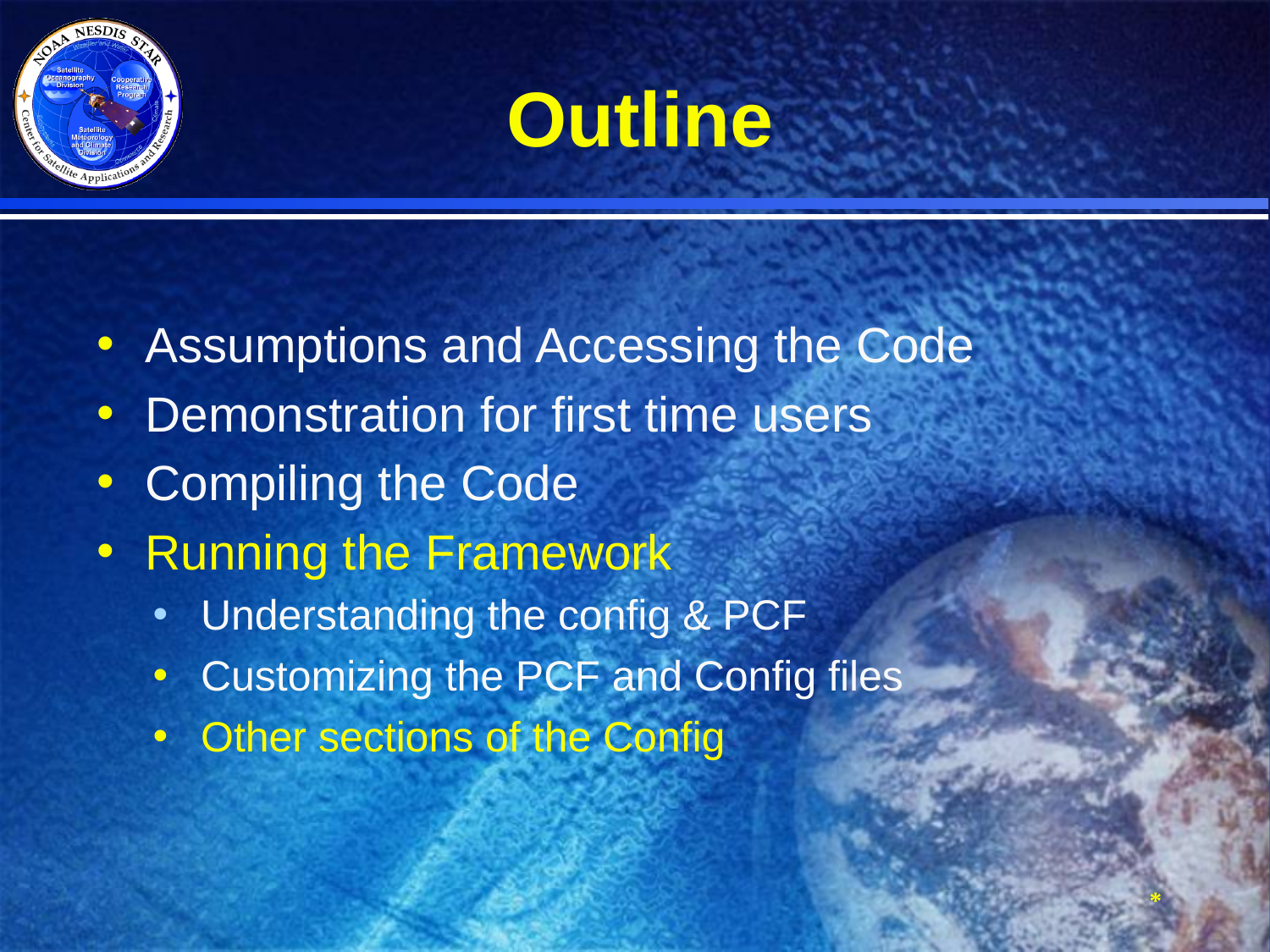

# Outline
Assumptions and Accessing the Code
Demonstration for first time users
Compiling the Code
Running the Framework
Understanding the config & PCF
Customizing the PCF and Config files
Other sections of the Config

*